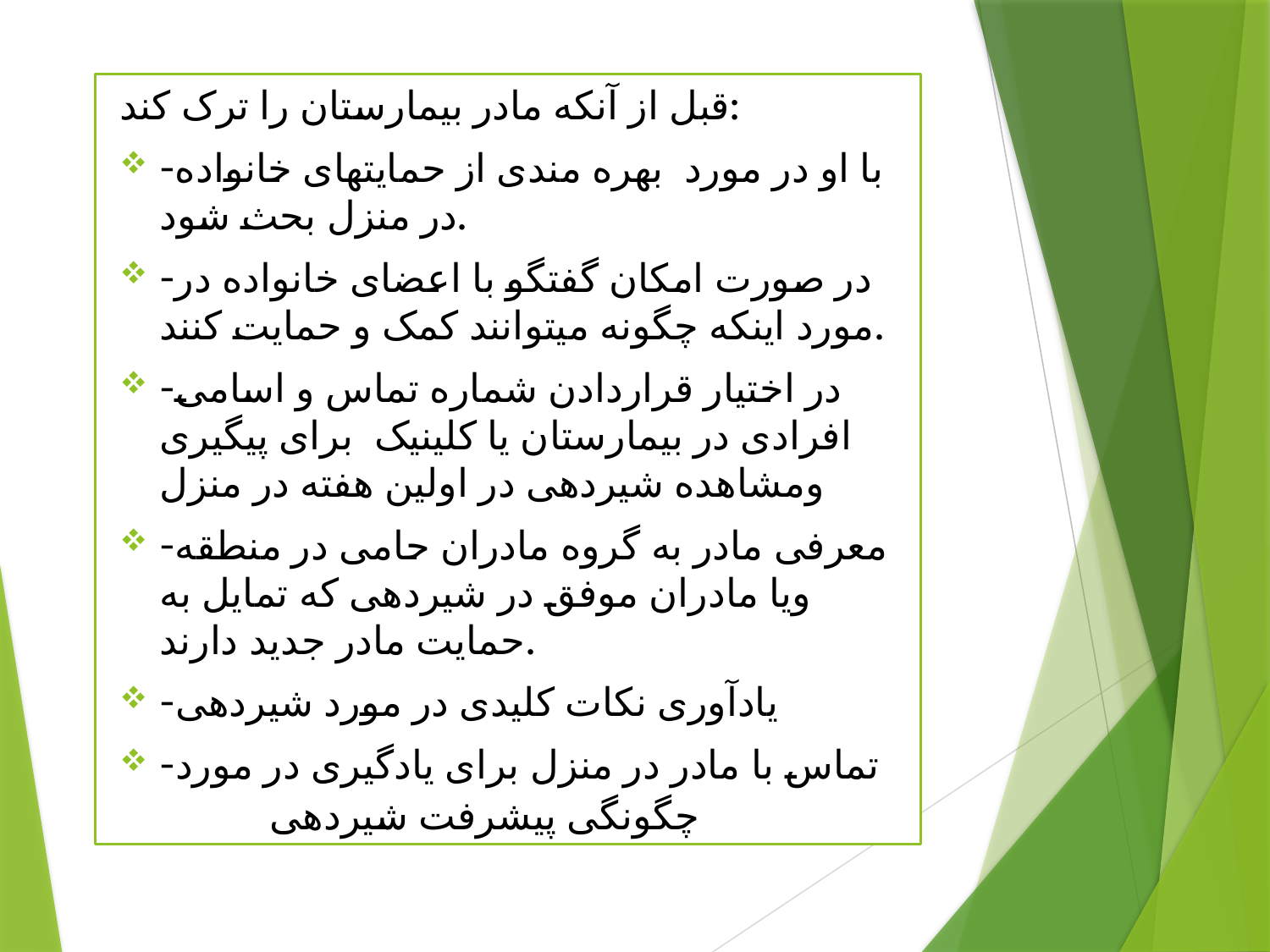

قبل از آنکه مادر بیمارستان را ترک کند:
-با او در مورد  بهره مندی از حمایتهای خانواده در منزل بحث شود.
-در صورت امکان گفتگو با اعضای خانواده در مورد اینکه چگونه میتوانند کمک و حمایت کنند.
-در اختیار قراردادن شماره تماس و اسامی افرادی در بیمارستان یا کلینیک  برای پیگیری ومشاهده شیردهی در اولین هفته در منزل
-معرفی مادر به گروه مادران حامی در منطقه ویا مادران موفق در شیردهی که تمایل به حمایت مادر جدید دارند.
-یادآوری نکات کلیدی در مورد شیردهی
-تماس با مادر در منزل برای یادگیری در مورد چگونگی پیشرفت شیردهی موفق